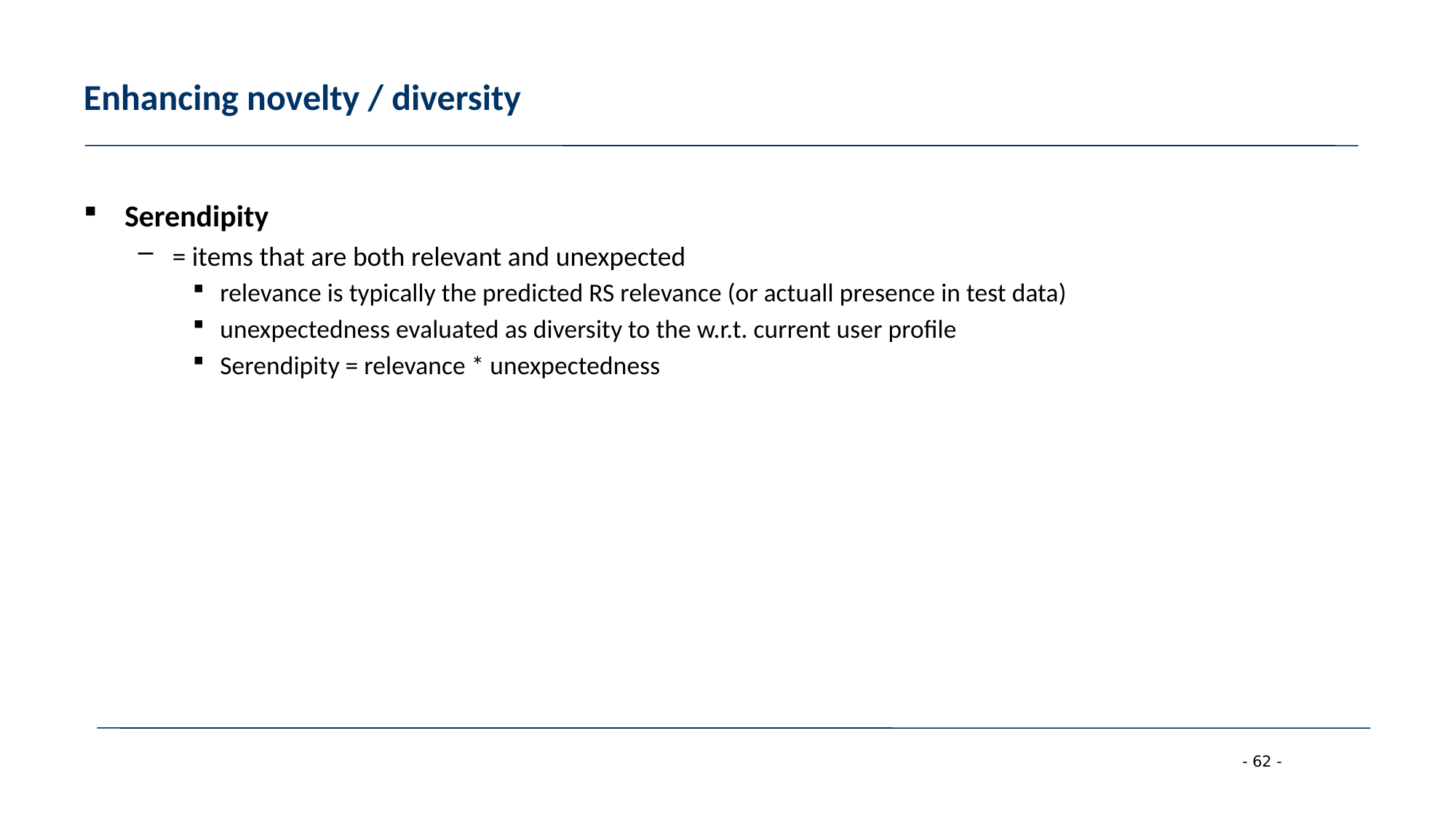

# Enhancing novelty / diversity
Serendipity
= items that are both relevant and unexpected
relevance is typically the predicted RS relevance (or actuall presence in test data)
unexpectedness evaluated as diversity to the w.r.t. current user profile
Serendipity = relevance * unexpectedness